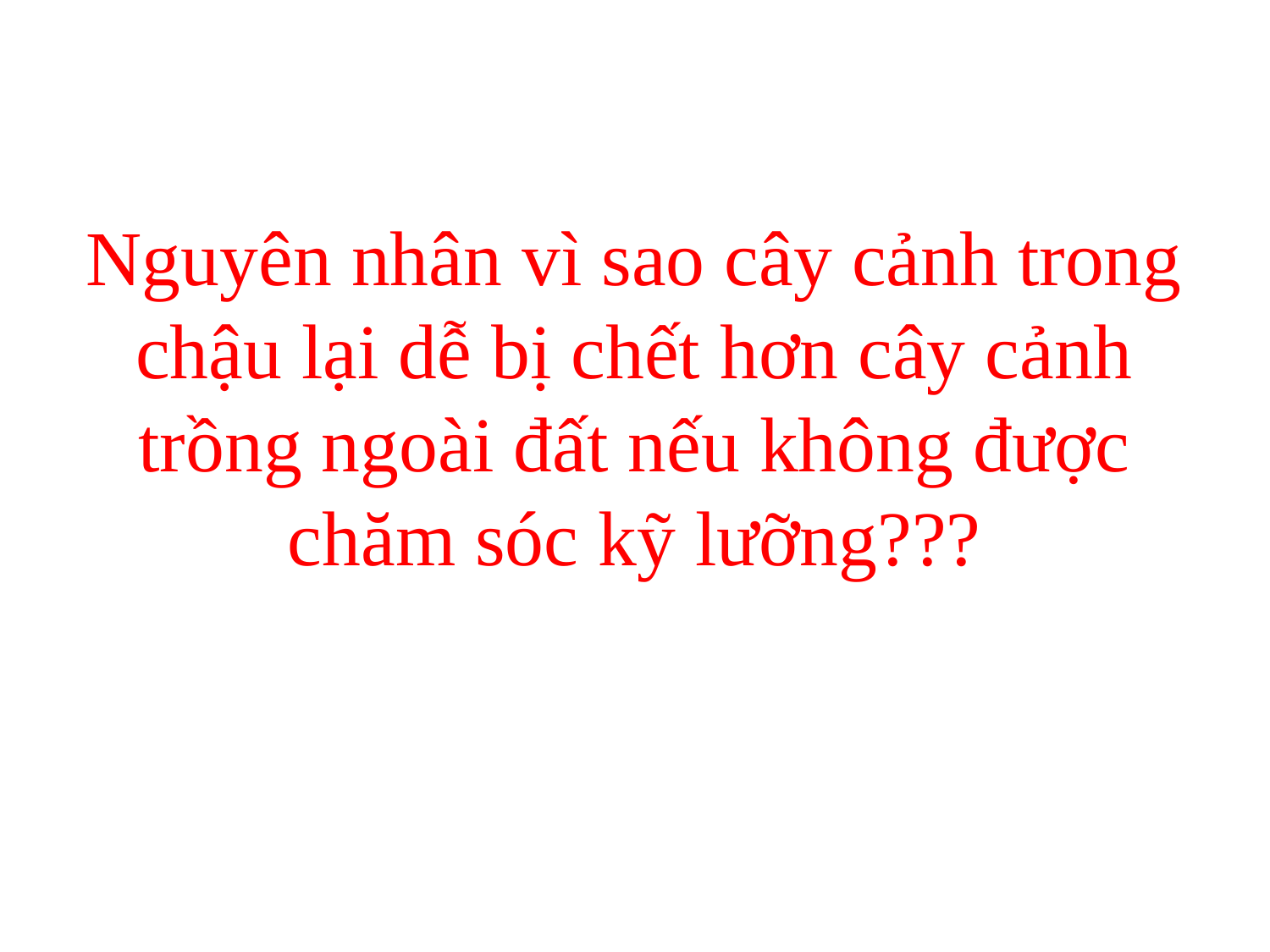

# Nguyên nhân vì sao cây cảnh trong chậu lại dễ bị chết hơn cây cảnh trồng ngoài đất nếu không được chăm sóc kỹ lưỡng???